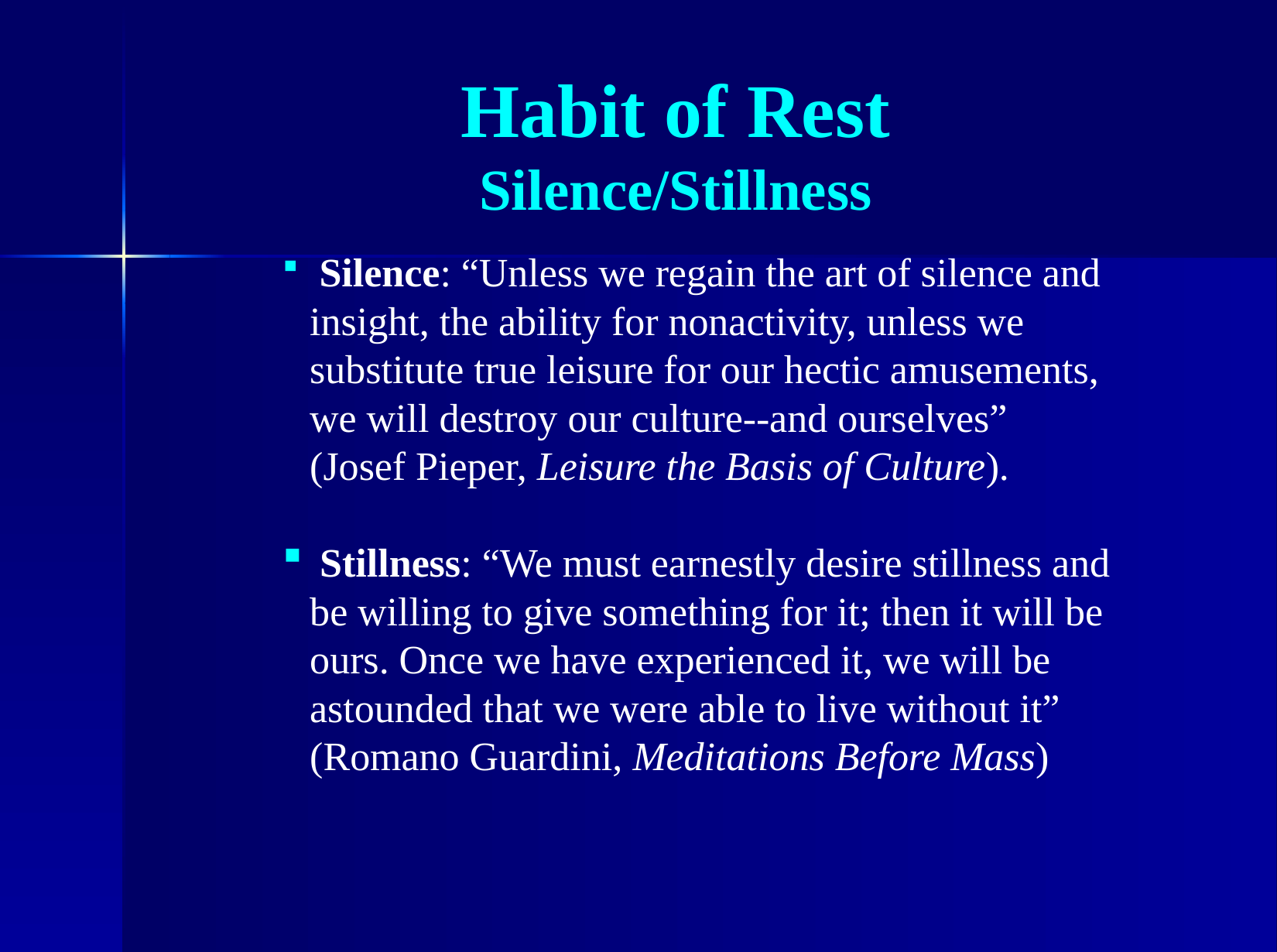

# Habit of Rest Silence/Stillness
 Silence: “Unless we regain the art of silence and insight, the ability for nonactivity, unless we substitute true leisure for our hectic amusements, we will destroy our culture--and ourselves” (Josef Pieper, Leisure the Basis of Culture).
 Stillness: “We must earnestly de­sire stillness and be willing to give something for it; then it will be ours. Once we have experienced it, we will be astounded that we were able to live without it” (Romano Guardini, Meditations Before Mass)